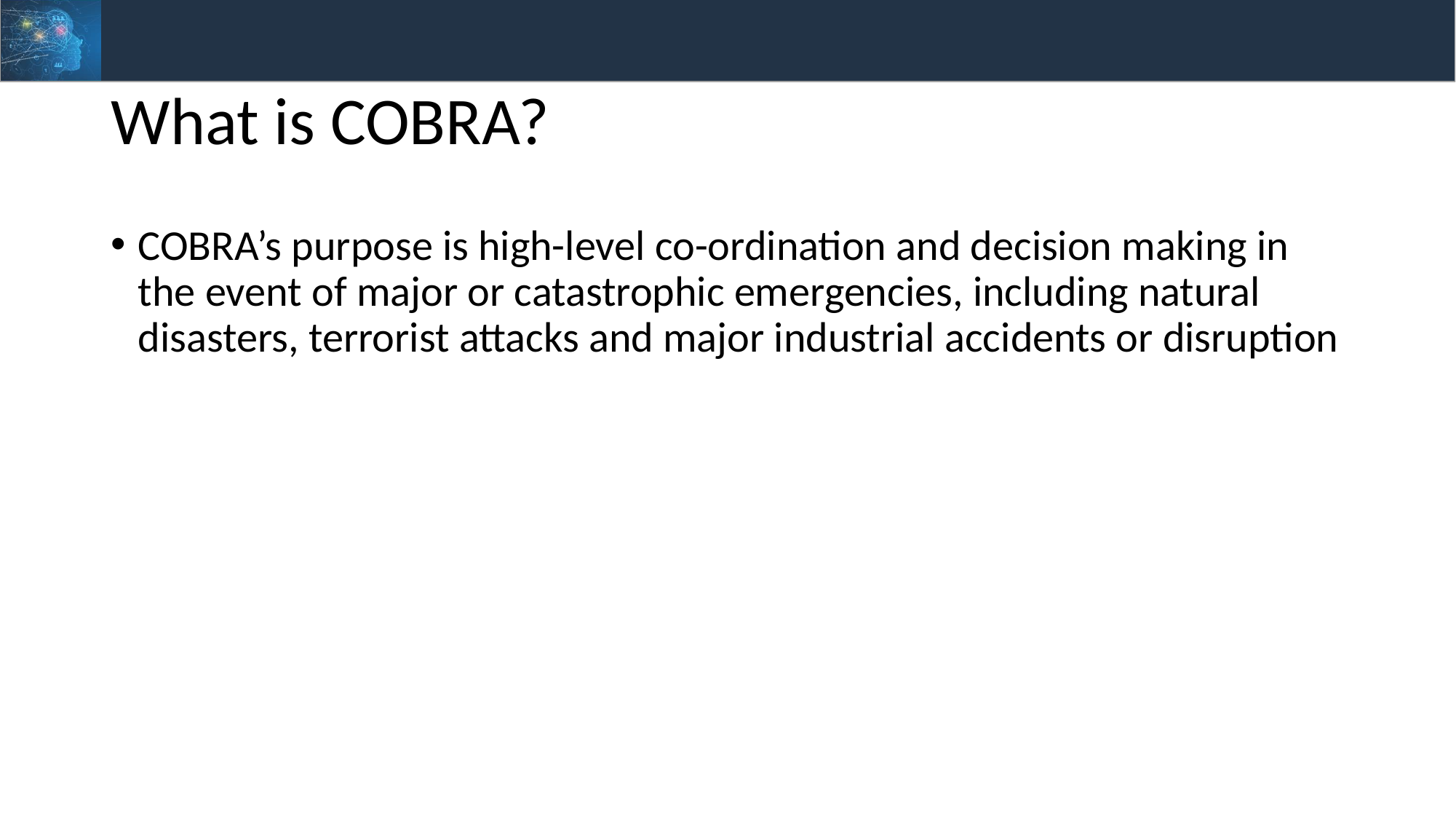

# What is COBRA?
COBRA’s purpose is high-level co-ordination and decision making in the event of major or catastrophic emergencies, including natural disasters, terrorist attacks and major industrial accidents or disruption